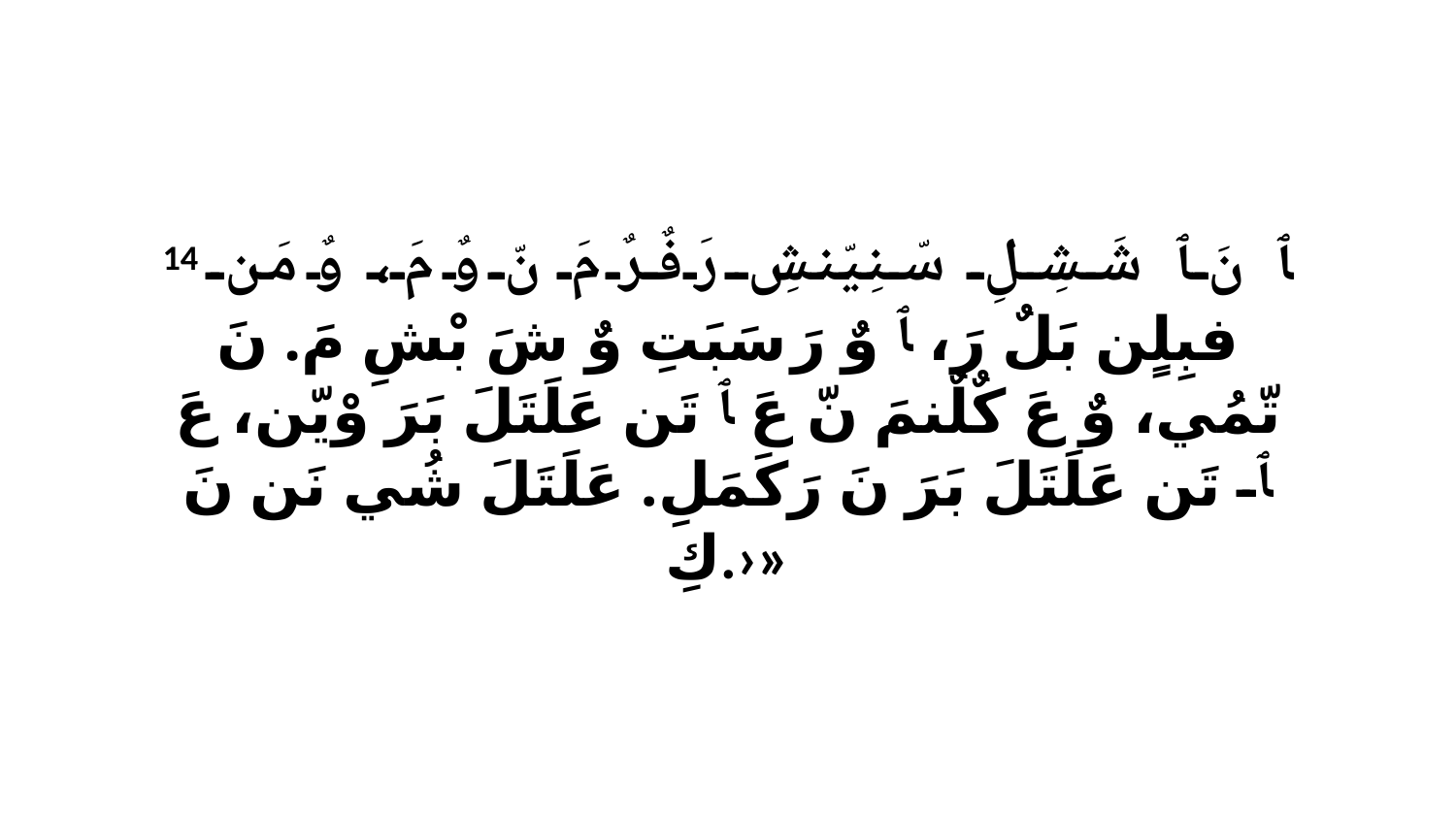

14 ﭑ نَ ﭑ شَشِلِ سّنِيّنشِ رَفٌرٌ مَ نّ وٌ مَ، وٌ مَن فبِلٍن بَلٌ رَ، ﭑ وٌ رَ سَبَتِ وٌ شَ بْشِ مَ. نَ تّمُي، وٌ عَ كٌلٌنمَ نّ عَ ﭑ تَن عَلَتَلَ بَرَ وْيّن، عَ ﭑ تَن عَلَتَلَ بَرَ نَ رَكَمَلِ. عَلَتَلَ شُي نَن نَ كِ.›»